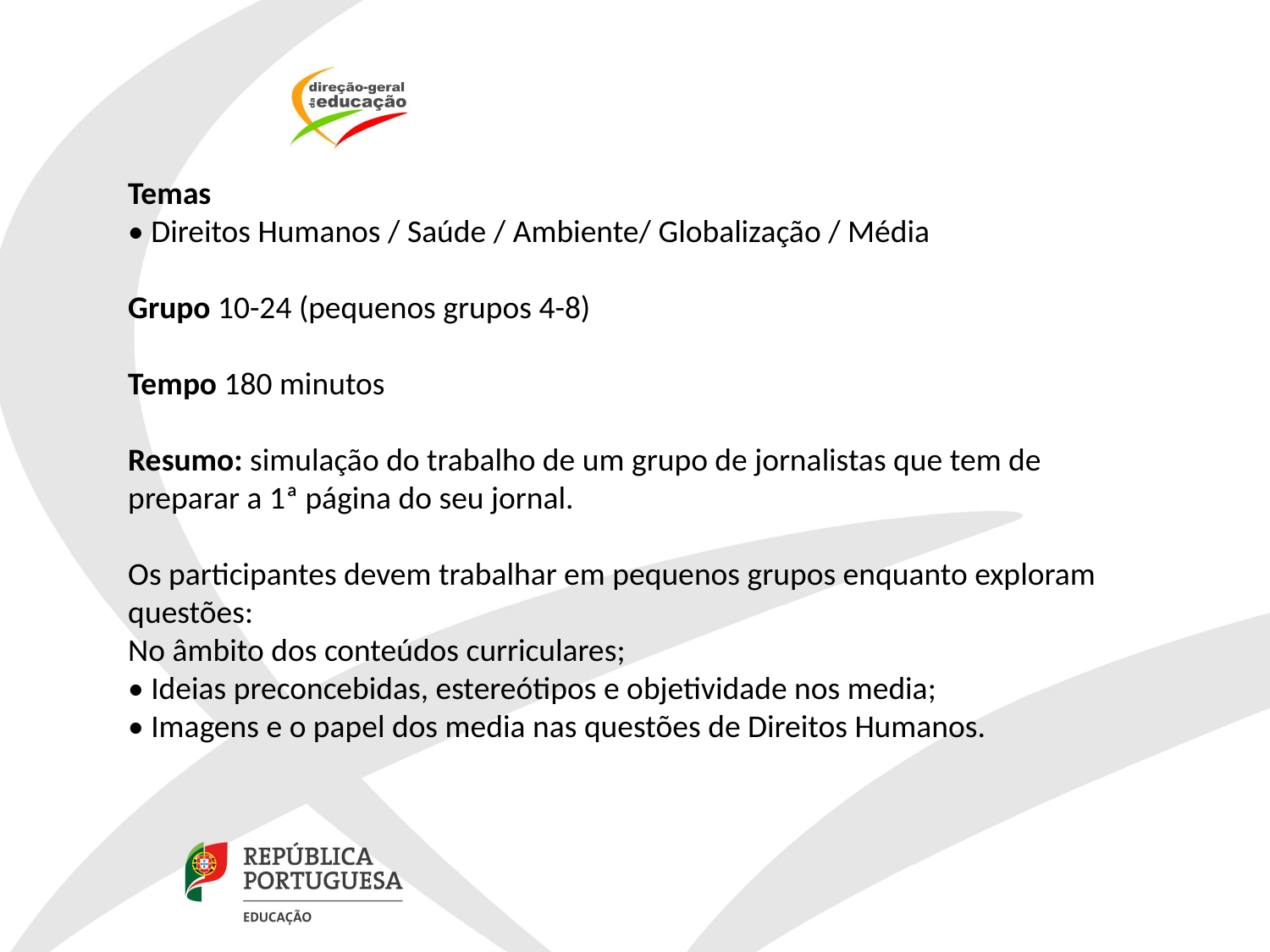

Temas
• Direitos Humanos / Saúde / Ambiente/ Globalização / Média

Grupo 10-24 (pequenos grupos 4-8)

Tempo 180 minutos

Resumo: simulação do trabalho de um grupo de jornalistas que tem de preparar a 1ª página do seu jornal.

Os participantes devem trabalhar em pequenos grupos enquanto exploram questões:
No âmbito dos conteúdos curriculares;
• Ideias preconcebidas, estereótipos e objetividade nos media;
• Imagens e o papel dos media nas questões de Direitos Humanos.